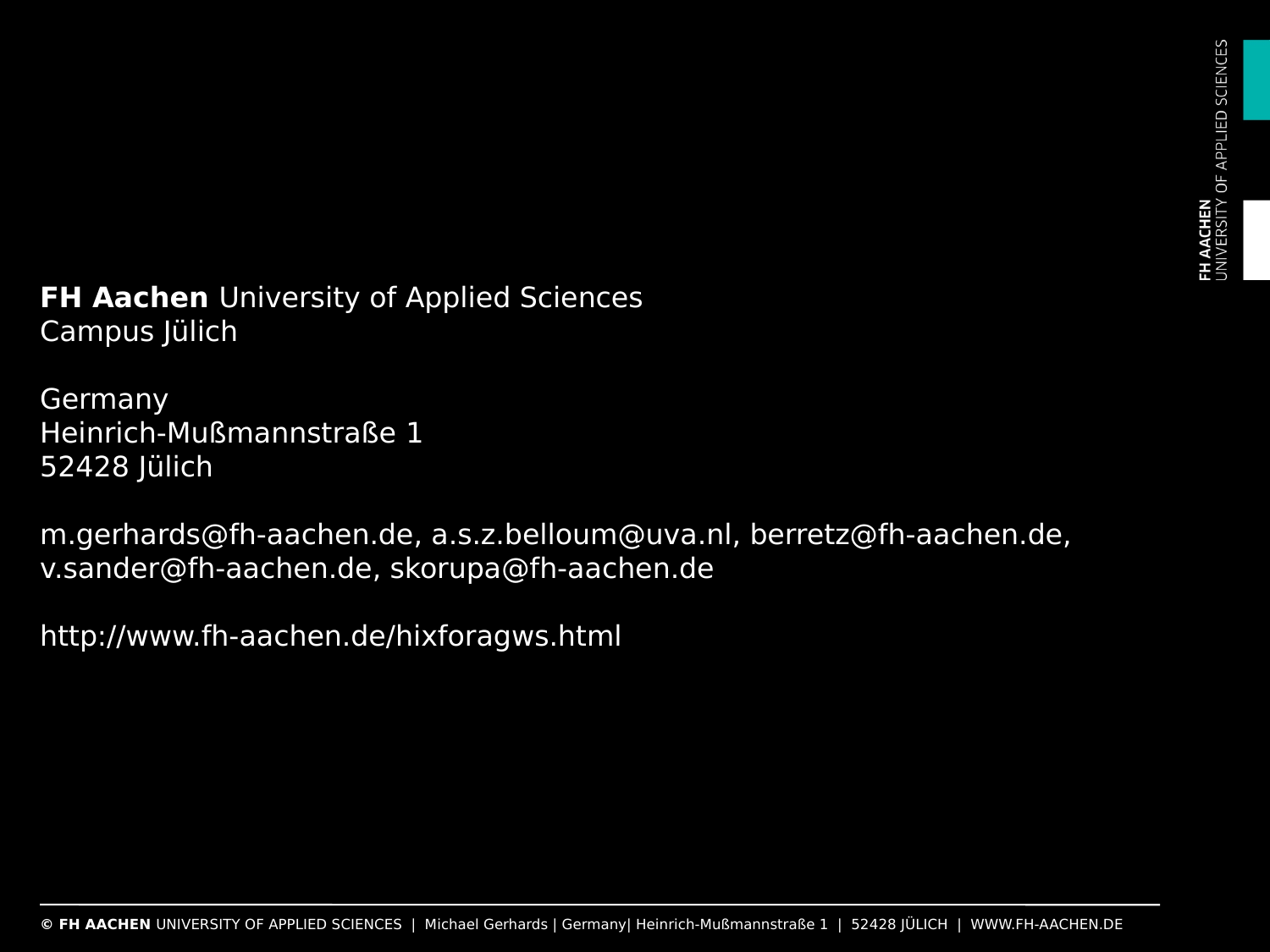

# FH Aachen University of Applied Sciences Campus Jülich Germany Heinrich-Mußmannstraße 1 52428 Jülich m.gerhards@fh-aachen.de, a.s.z.belloum@uva.nl, berretz@fh-aachen.de, v.sander@fh-aachen.de, skorupa@fh-aachen.de http://www.fh-aachen.de/hixforagws.html
© FH AACHEN UNIVERSITY OF APPLIED SCIENCES  |  Michael Gerhards | Germany| Heinrich-Mußmannstraße 1  |  52428 JÜLICH  |  WWW.FH-AACHEN.DE